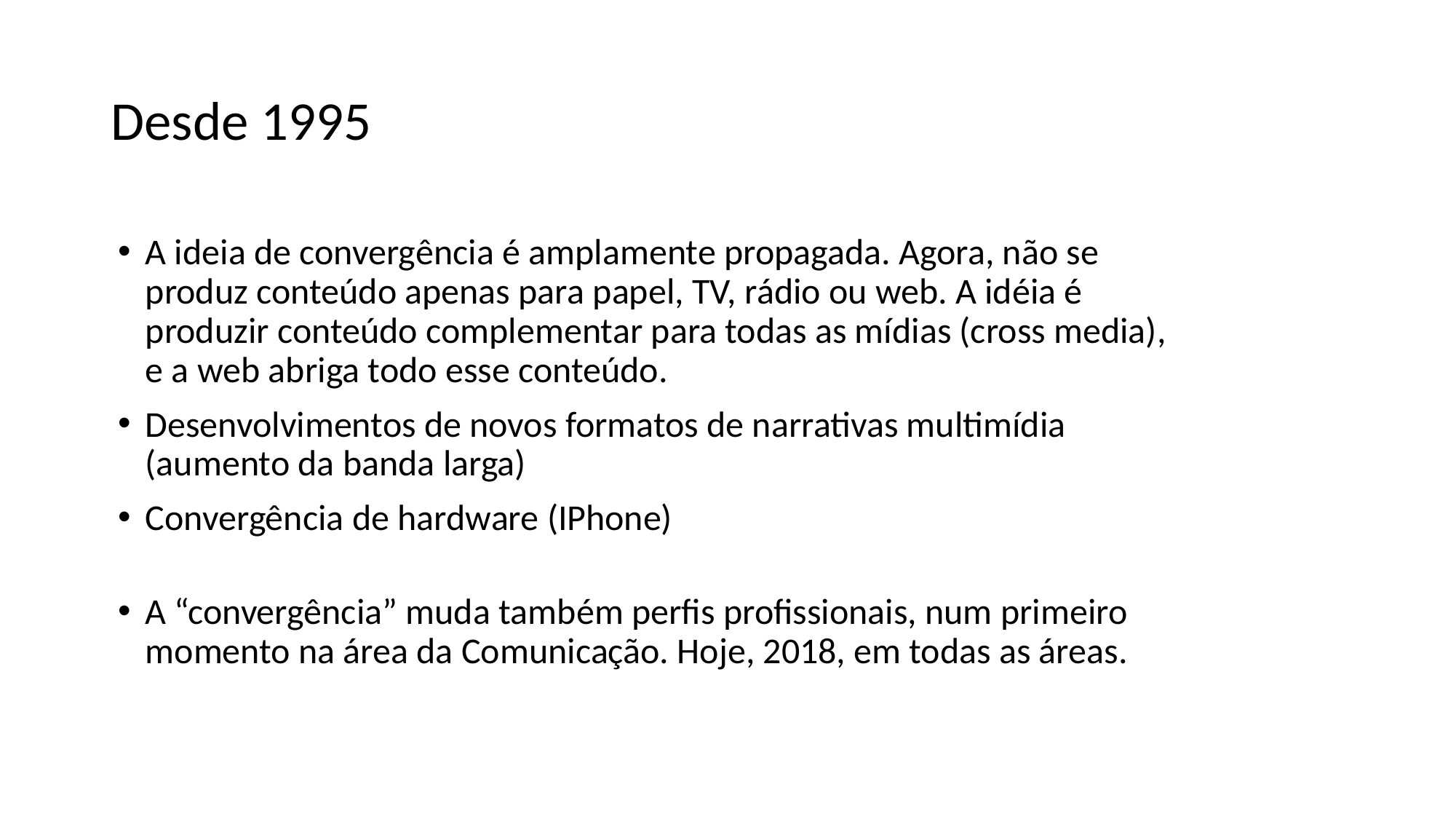

# Desde 1995
A ideia de convergência é amplamente propagada. Agora, não se produz conteúdo apenas para papel, TV, rádio ou web. A idéia é produzir conteúdo complementar para todas as mídias (cross media), e a web abriga todo esse conteúdo.
Desenvolvimentos de novos formatos de narrativas multimídia (aumento da banda larga)
Convergência de hardware (IPhone)
A “convergência” muda também perfis profissionais, num primeiro momento na área da Comunicação. Hoje, 2018, em todas as áreas.